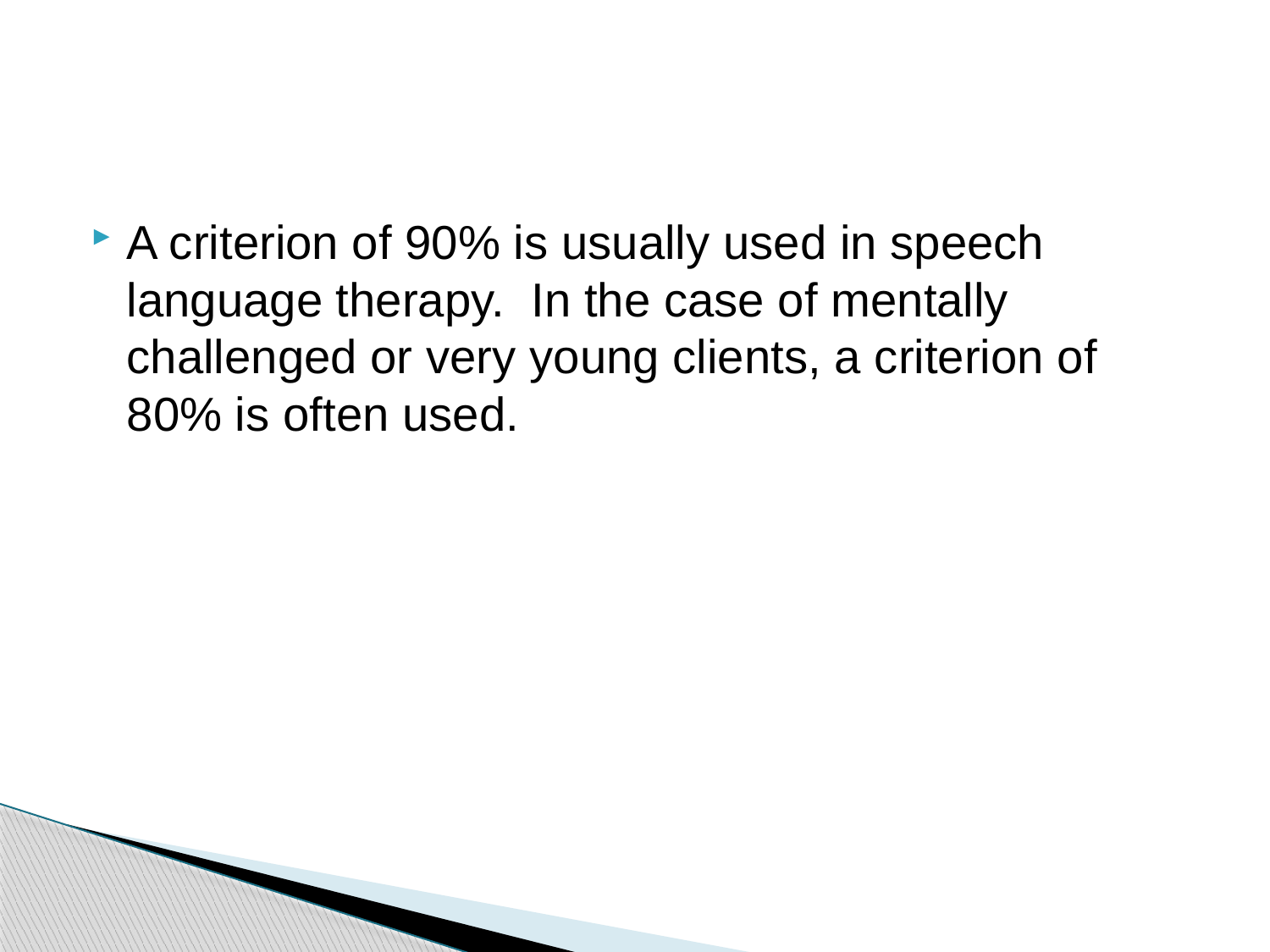

#
A criterion of 90% is usually used in speech language therapy.  In the case of mentally challenged or very young clients, a criterion of 80% is often used.